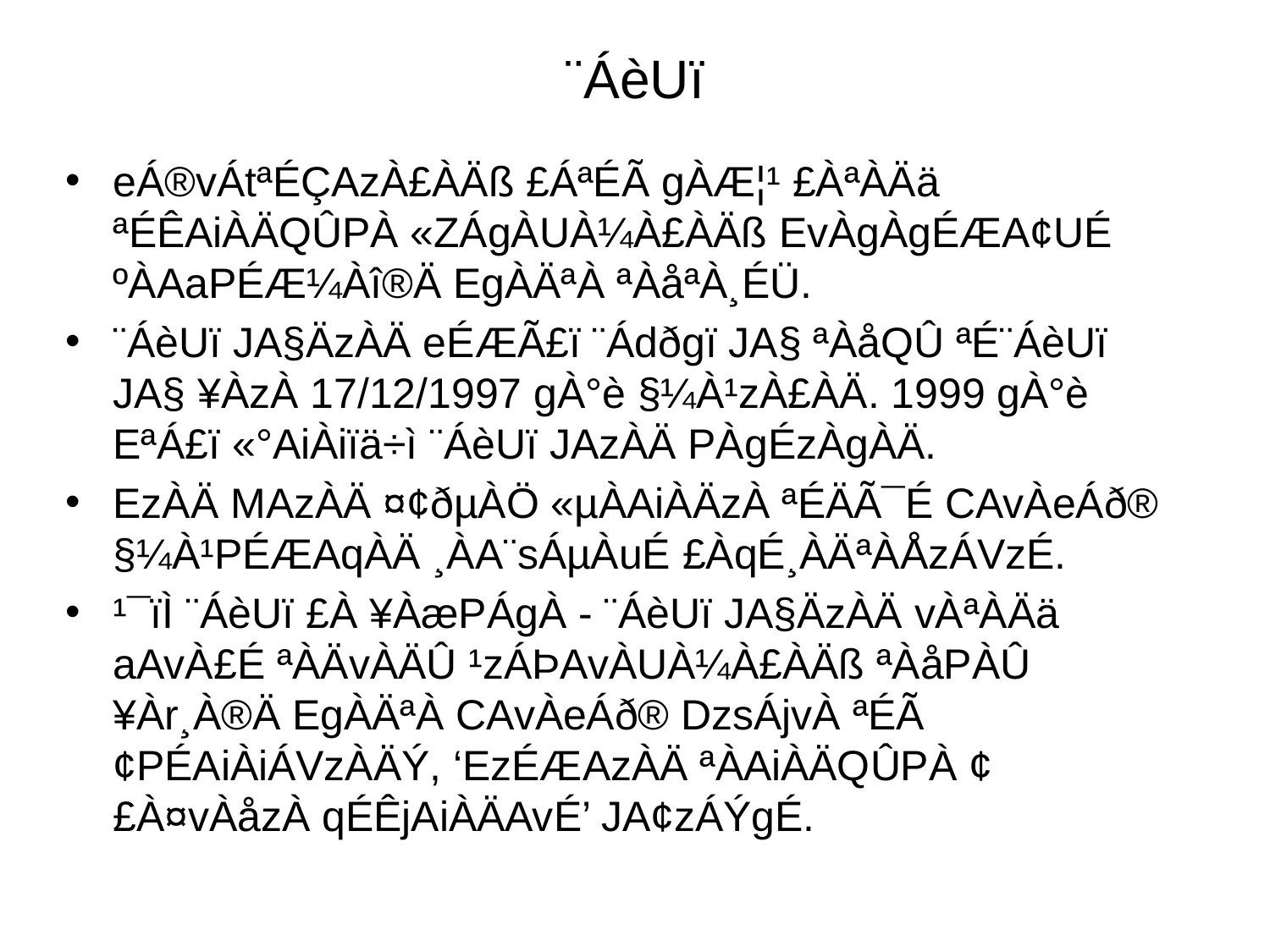

# ¨ÁèUï
eÁ®vÁtªÉÇAzÀ£ÀÄß £ÁªÉÃ gÀÆ¦¹ £ÀªÀÄä ªÉÊAiÀÄQÛPÀ «ZÁgÀUÀ¼À£ÀÄß EvÀgÀgÉÆA¢UÉ ºÀAaPÉÆ¼Àî®Ä EgÀÄªÀ ªÀåªÀ¸ÉÜ.
¨ÁèUï JA§ÄzÀÄ eÉÆÃ£ï ¨Ádðgï JA§ ªÀåQÛ ªÉ¨ÁèUï JA§ ¥ÀzÀ 17/12/1997 gÀ°è §¼À¹zÀ£ÀÄ. 1999 gÀ°è EªÁ£ï «°AiÀiïä÷ì ¨ÁèUï JAzÀÄ PÀgÉzÀgÀÄ.
EzÀÄ MAzÀÄ ¤¢ðµÀÖ «µÀAiÀÄzÀ ªÉÄÃ¯É CAvÀeÁð® §¼À¹PÉÆAqÀÄ ¸ÀA¨sÁµÀuÉ £ÀqÉ¸ÀÄªÀÅzÁVzÉ.
¹¯ïÌ ¨ÁèUï £À ¥ÀæPÁgÀ - ¨ÁèUï JA§ÄzÀÄ vÀªÀÄä aAvÀ£É ªÀÄvÀÄÛ ¹zÁÞAvÀUÀ¼À£ÀÄß ªÀåPÀÛ ¥Àr¸À®Ä EgÀÄªÀ CAvÀeÁð® DzsÁjvÀ ªÉÃ¢PÉAiÀiÁVzÀÄÝ, ‘EzÉÆAzÀÄ ªÀAiÀÄQÛPÀ ¢£À¤vÀåzÀ qÉÊjAiÀÄAvÉ’ JA¢zÁÝgÉ.